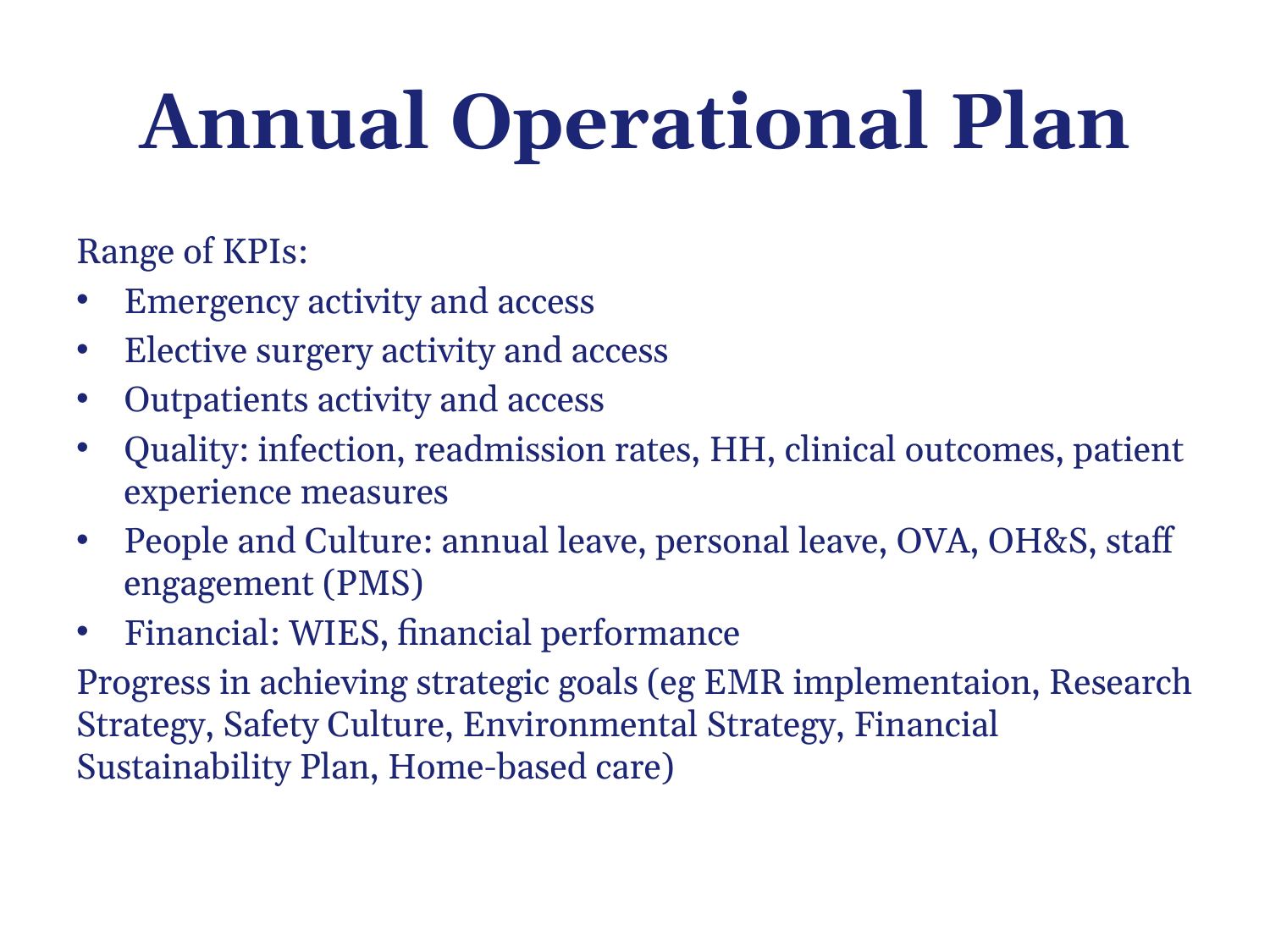

# Annual Operational Plan
Range of KPIs:
Emergency activity and access
Elective surgery activity and access
Outpatients activity and access
Quality: infection, readmission rates, HH, clinical outcomes, patient experience measures
People and Culture: annual leave, personal leave, OVA, OH&S, staff engagement (PMS)
Financial: WIES, financial performance
Progress in achieving strategic goals (eg EMR implementaion, Research Strategy, Safety Culture, Environmental Strategy, Financial Sustainability Plan, Home-based care)